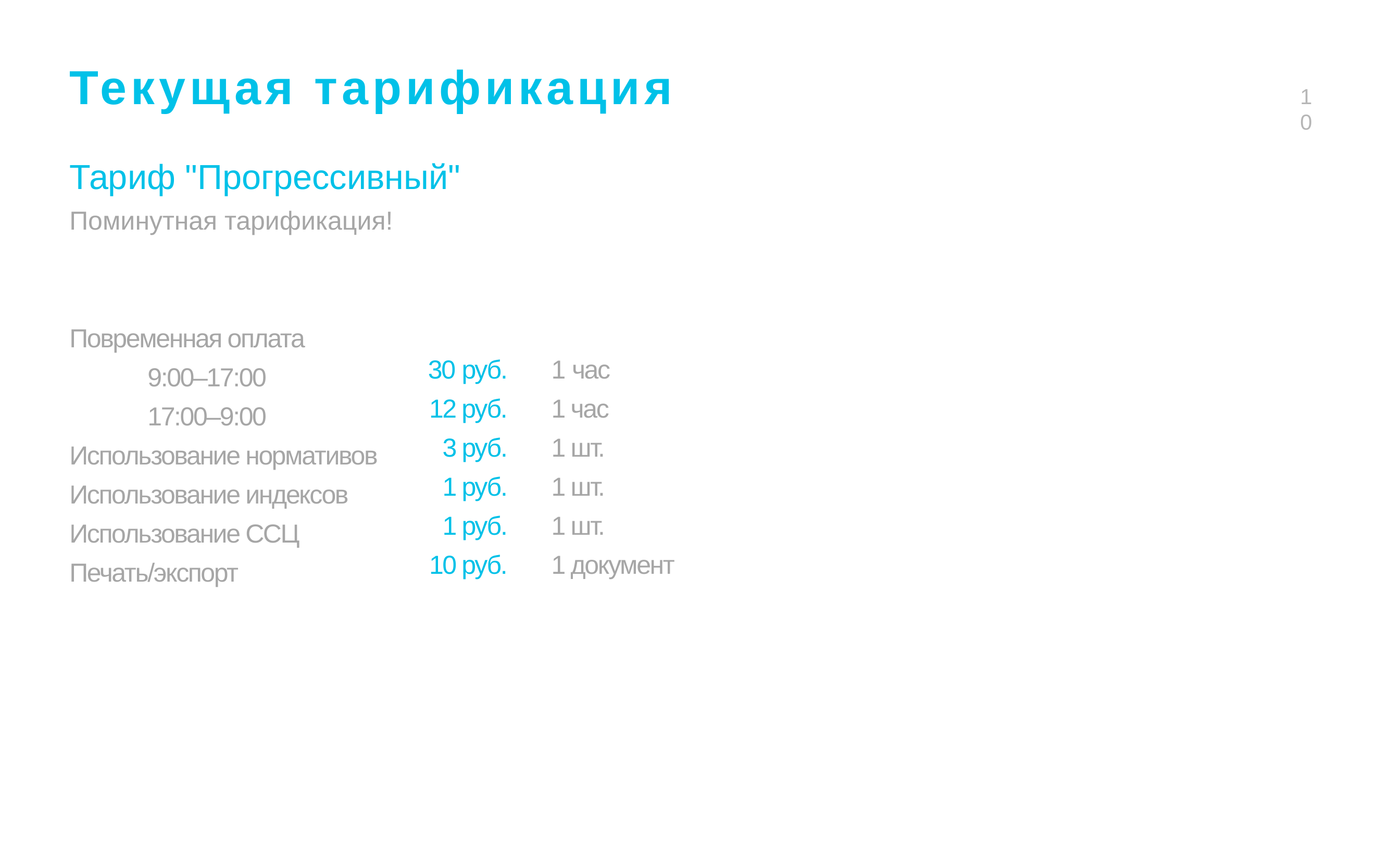

# Текущая тарификация
10

Тариф "Прогрессивный"
Поминутная тарификация!
Повременная оплата
	9:00–17:00
	17:00–9:00
Использование нормативов
Использование индексов
Использование ССЦ
Печать/экспорт

30 руб.
12 руб.
3 руб.
1 руб.
1 руб.
10 руб.

1 час
1 час
1 шт.
1 шт.
1 шт.
1 документ